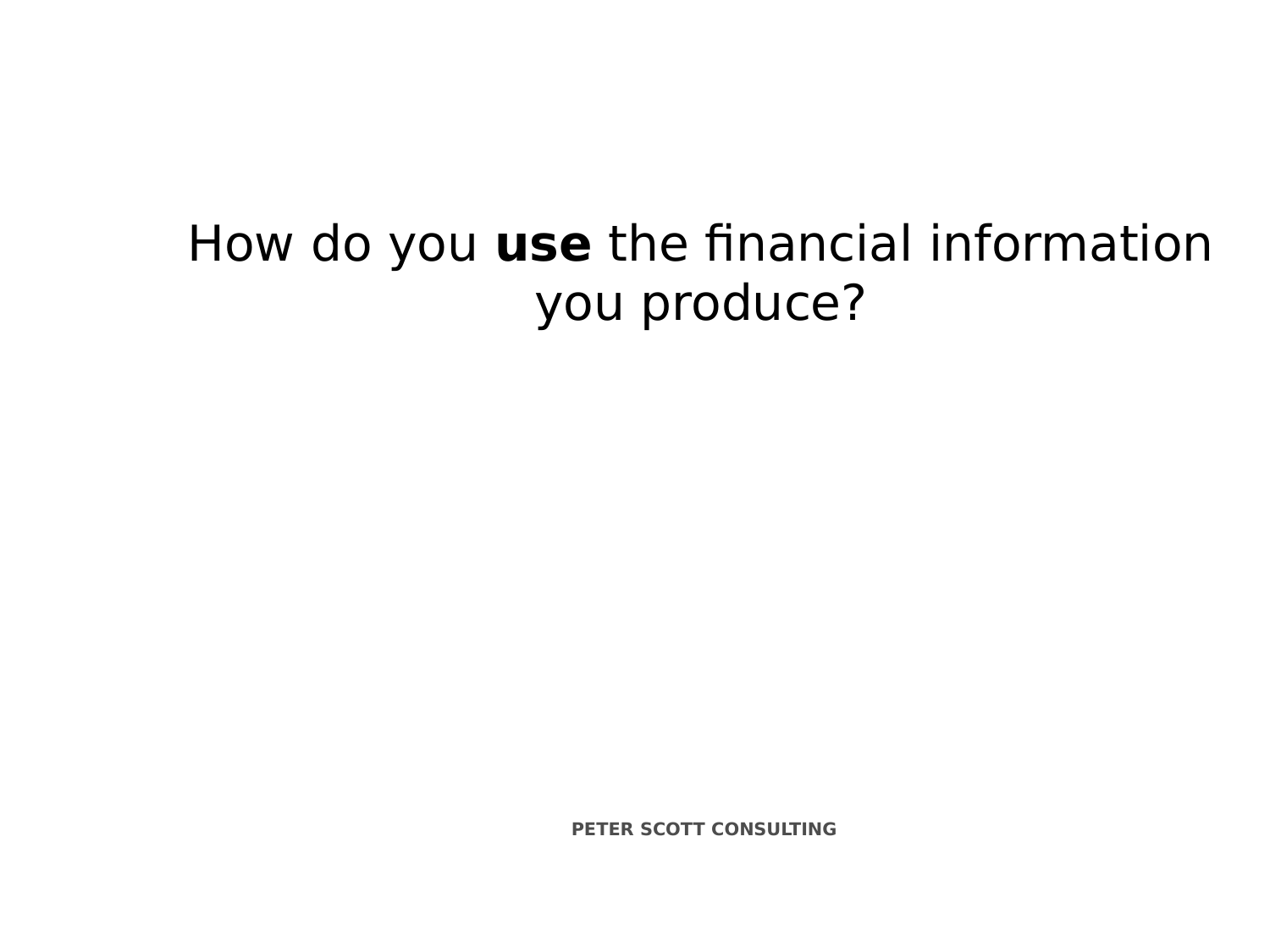

How do you use the financial information you produce?
PETER SCOTT CONSULTING